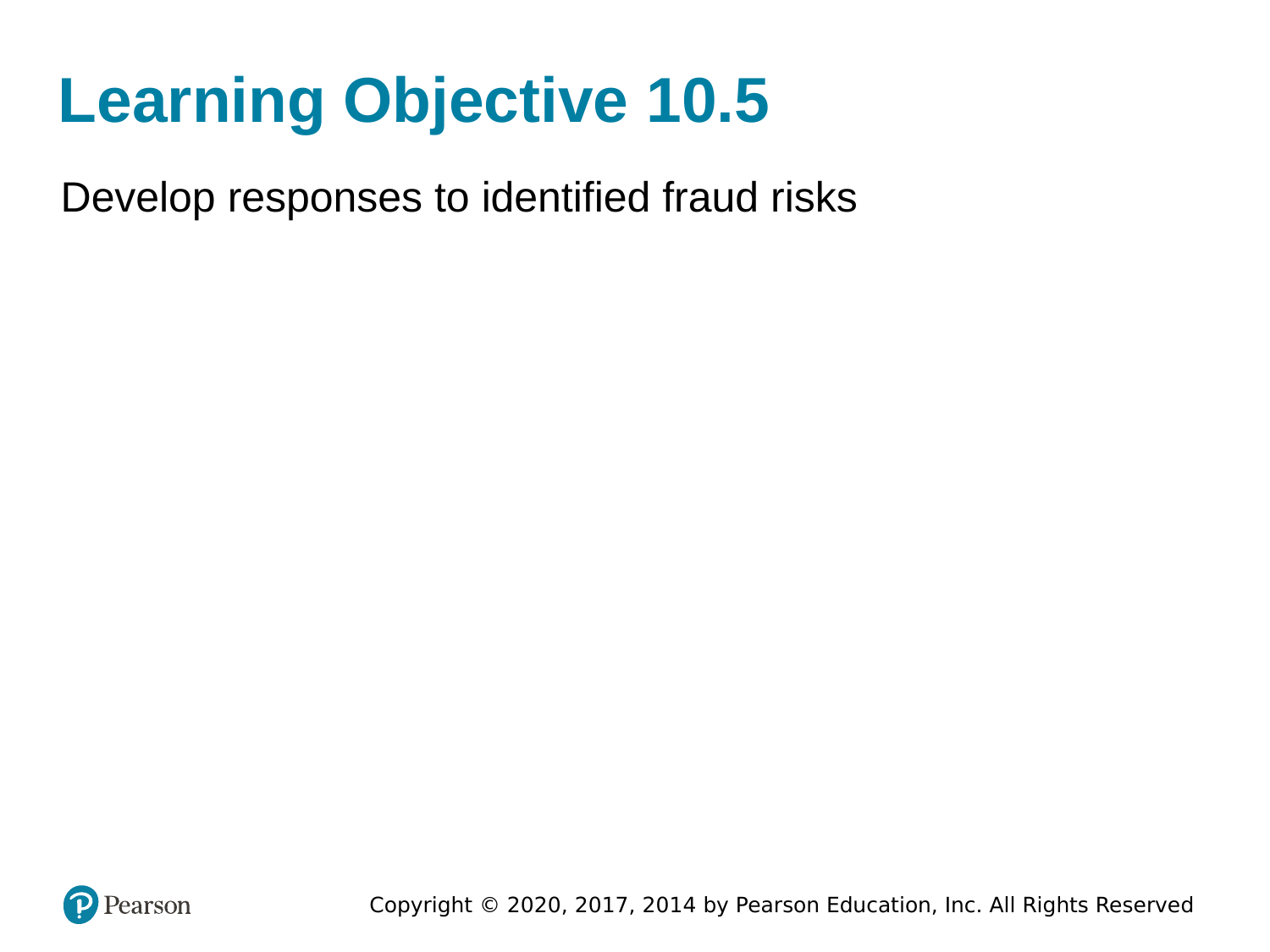

# Learning Objective 10.5
Develop responses to identified fraud risks